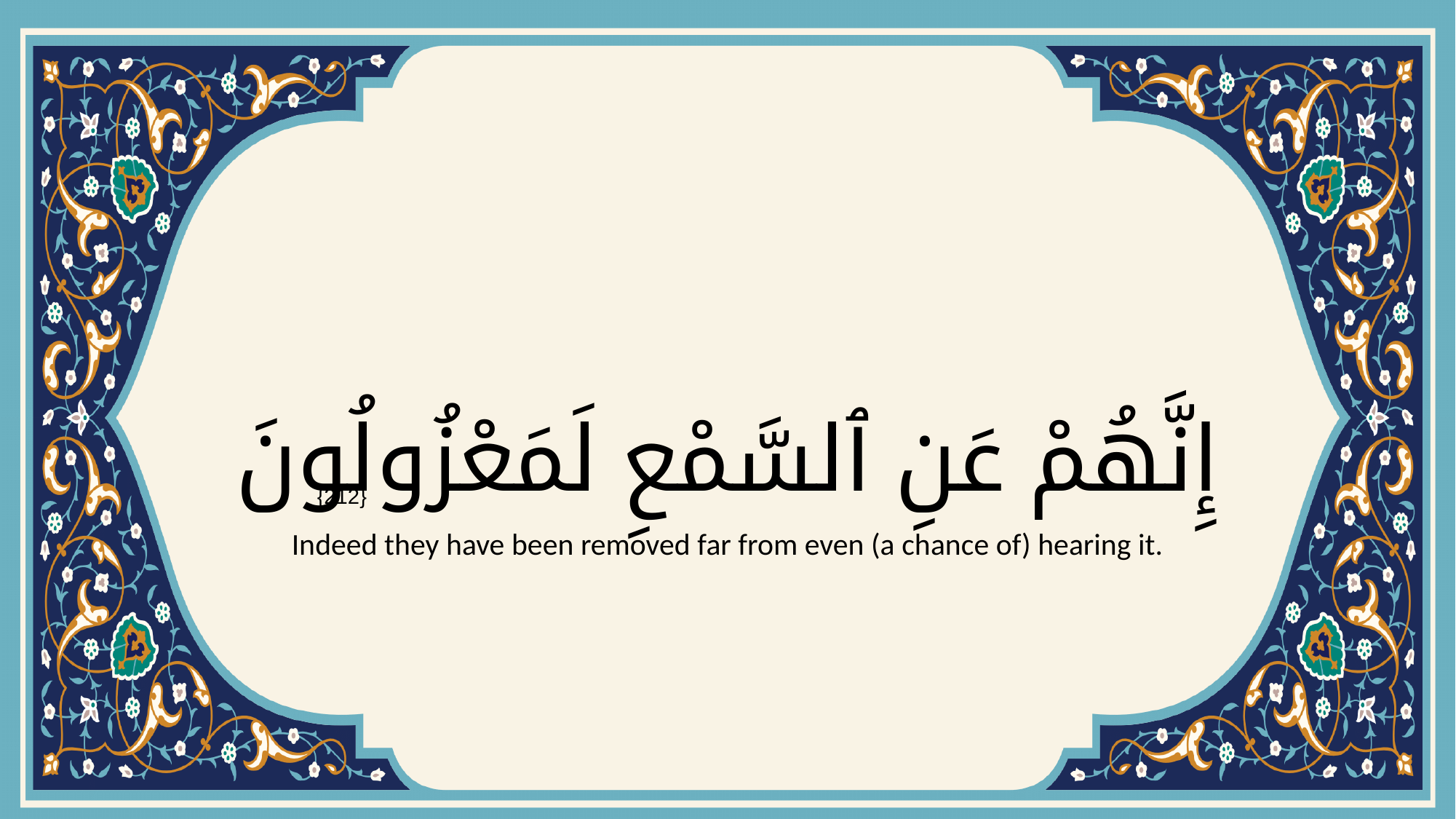

# إِنَّهُمْ عَنِ ٱلسَّمْعِ لَمَعْزُولُونَ
{212}
Indeed they have been removed far from even (a chance of) hearing it.